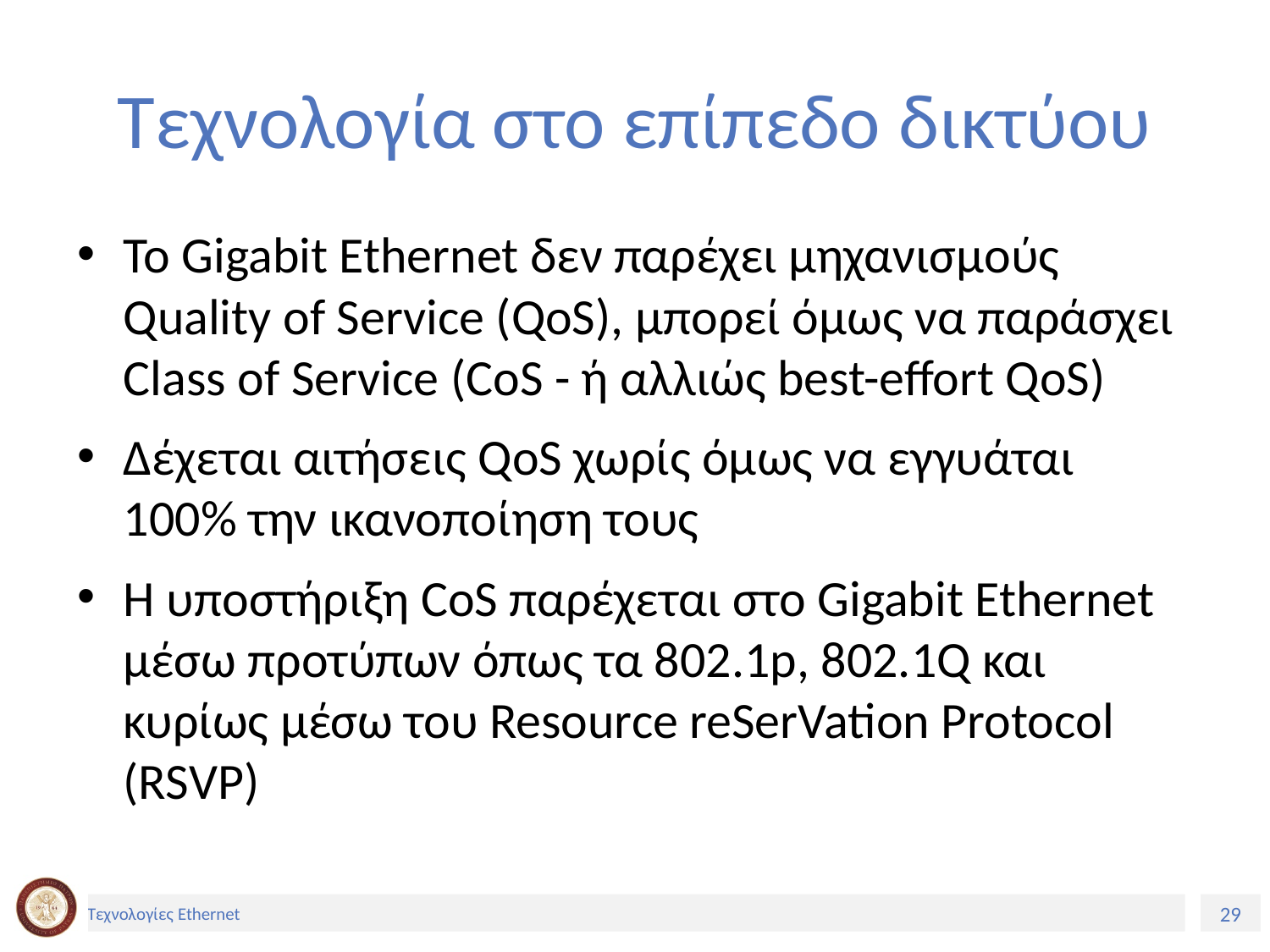

# Τεχνολογία στο επίπεδο δικτύου
Το Gigabit Ethernet δεν παρέχει μηχανισμούς Quality of Service (QoS), μπορεί όμως να παράσχει Class of Service (CoS - ή αλλιώς best-effort QoS)
Δέχεται αιτήσεις QoS χωρίς όμως να εγγυάται 100% την ικανοποίηση τους
Η υποστήριξη CoS παρέχεται στο Gigabit Ethernet μέσω προτύπων όπως τα 802.1p, 802.1Q και κυρίως μέσω του Resource reSerVation Protocol (RSVP)